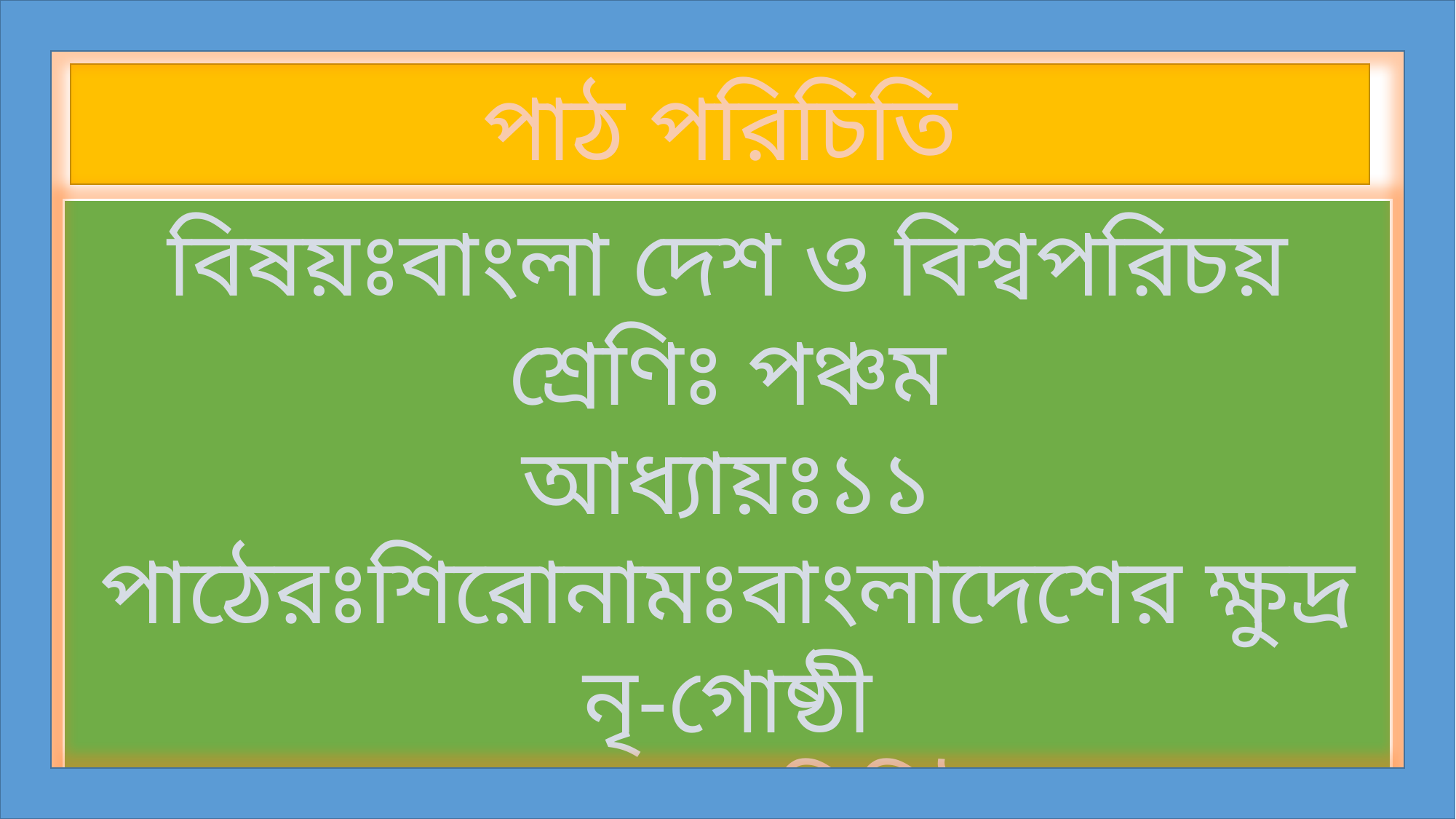

পাঠ পরিচিতি
বিষয়ঃবাংলা দেশ ও বিশ্বপরিচয়
শ্রেণিঃ পঞ্চম
আধ্যায়ঃ১১
পাঠেরঃশিরোনামঃবাংলাদেশের ক্ষুদ্র নৃ-গোষ্ঠী
সময়ঃ৪০ মিনিট।